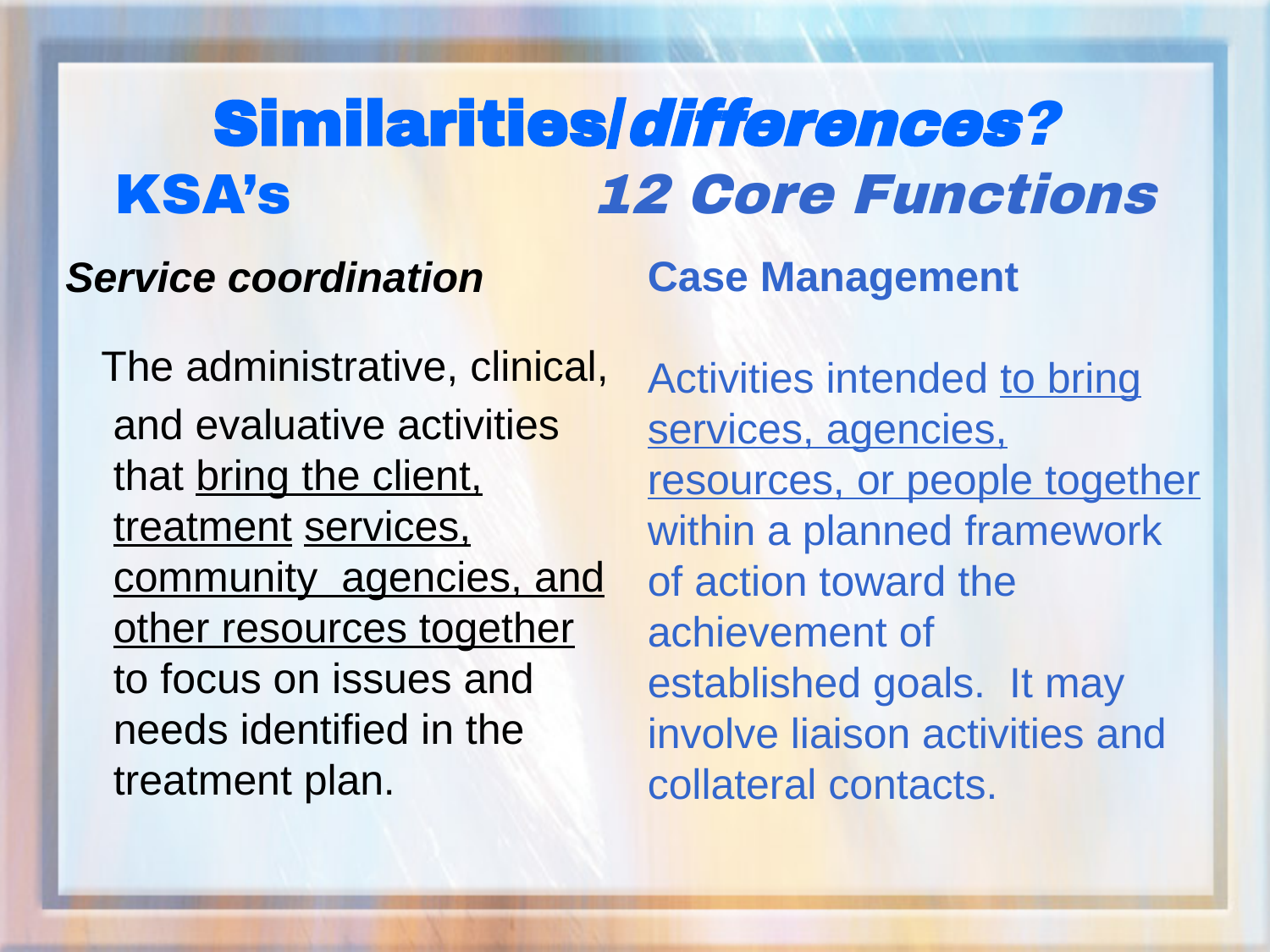

# Similarities/differences? KSA’s                12 Core Functions
Service coordination

   The administrative, clinical,
    and evaluative activities that bring the client, treatment services, community  agencies, and other resources together to focus on issues and needs identified in the treatment plan.
Case Management

Activities intended to bring services, agencies, resources, or people together within a planned framework of action toward the achievement of
established goals.  It may
involve liaison activities and collateral contacts.